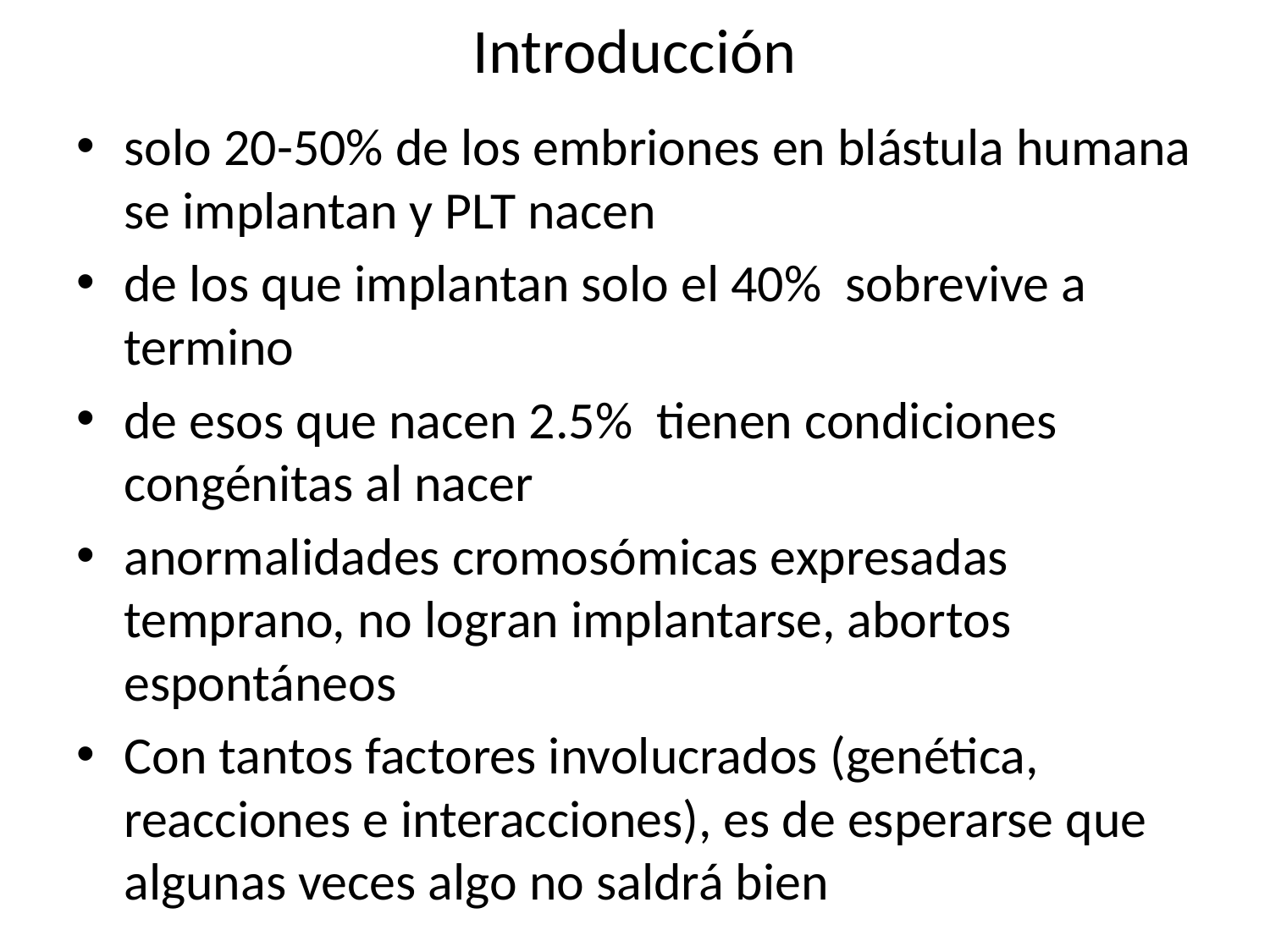

# Introducción
solo 20-50% de los embriones en blástula humana se implantan y PLT nacen
de los que implantan solo el 40%  sobrevive a termino
de esos que nacen 2.5%  tienen condiciones congénitas al nacer
anormalidades cromosómicas expresadas temprano, no logran implantarse, abortos espontáneos
Con tantos factores involucrados (genética, reacciones e interacciones), es de esperarse que algunas veces algo no saldrá bien